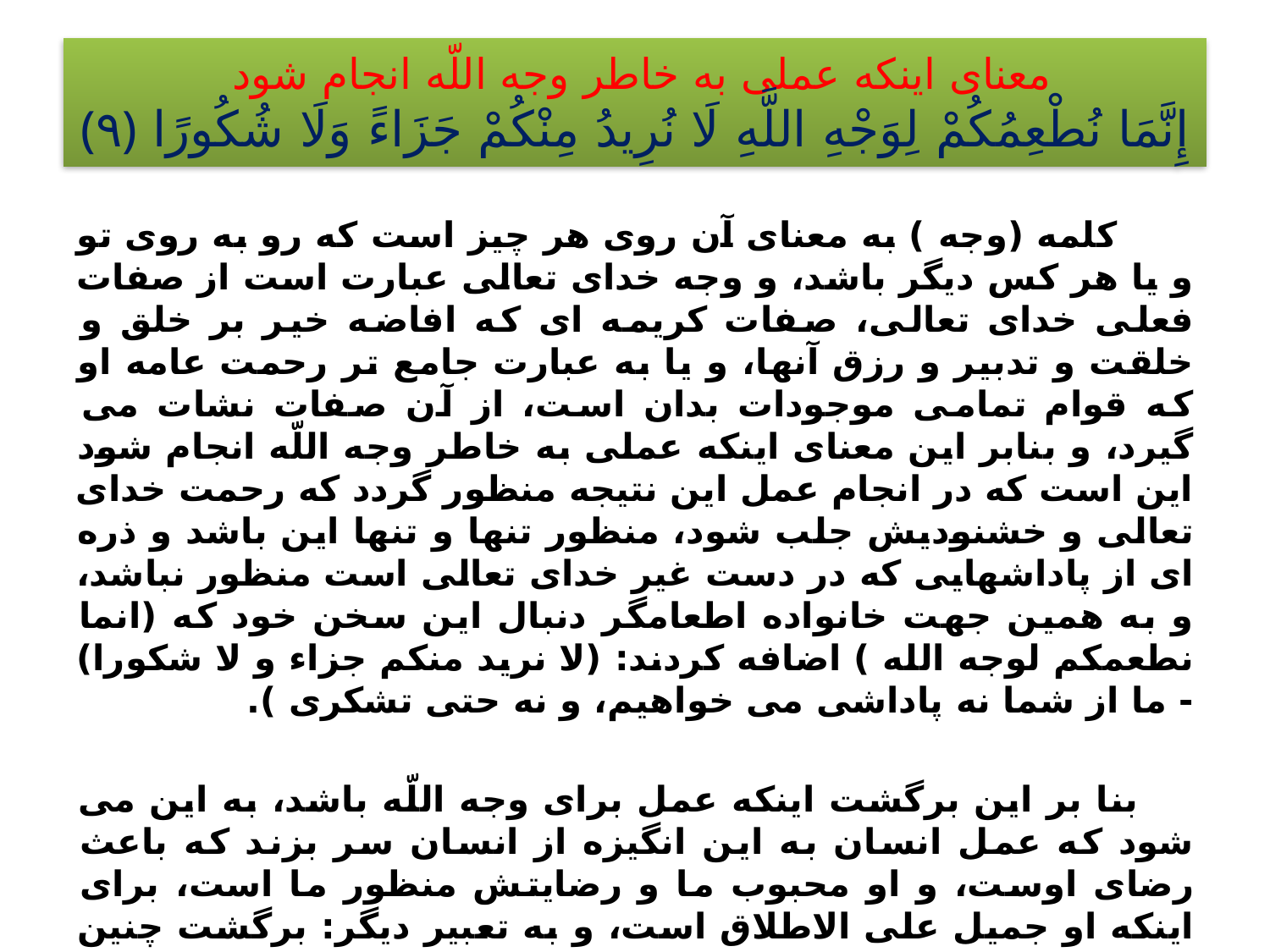

# معناى اينكه عملى به خاطر وجه اللّه انجام شود إِنَّمَا نُطْعِمُكُمْ لِوَجْهِ اللَّهِ لَا نُرِيدُ مِنْكُمْ جَزَاءً وَلَا شُكُورًا ﴿۹﴾
      كلمه (وجه ) به معناى آن روى هر چيز است كه رو به روى تو و يا هر كس ديگر باشد، و وجه خداى تعالى عبارت است از صفات فعلى خداى تعالى، صفات كريمه اى كه افاضه خير بر خلق و خلقت و تدبير و رزق آنها، و يا به عبارت جامع تر رحمت عامه او كه قوام تمامى موجودات بدان است، از آن صفات نشات مى گيرد، و بنابر اين معناى اينكه عملى به خاطر وجه اللّه انجام شود اين است كه در انجام عمل اين نتيجه منظور گردد كه رحمت خداى تعالى و خشنوديش جلب شود، منظور تنها و تنها اين باشد و ذره اى از پاداشهايى كه در دست غير خداى تعالى است منظور نباشد، و به همين جهت خانواده اطعامگر دنبال اين سخن خود كه (انما نطعمكم لوجه الله ) اضافه كردند: (لا نريد منكم جزاء و لا شكورا) - ما از شما نه پاداشى مى خواهيم، و نه حتى تشكرى ).

    بنا بر اين برگشت اينكه عمل براى وجه اللّه باشد، به اين مى شود كه عمل انسان به اين انگيزه از انسان سر بزند كه باعث رضاى اوست، و او محبوب ما و رضايتش منظور ما است، براى اينكه او جميل على الاطلاق است، و به تعبير ديگر: برگشت چنين عملى به اين است كه انسان خداى را تنها به اين جهت عبادت كند كه او اهليت عبادت و استحقاق آن را دارد.